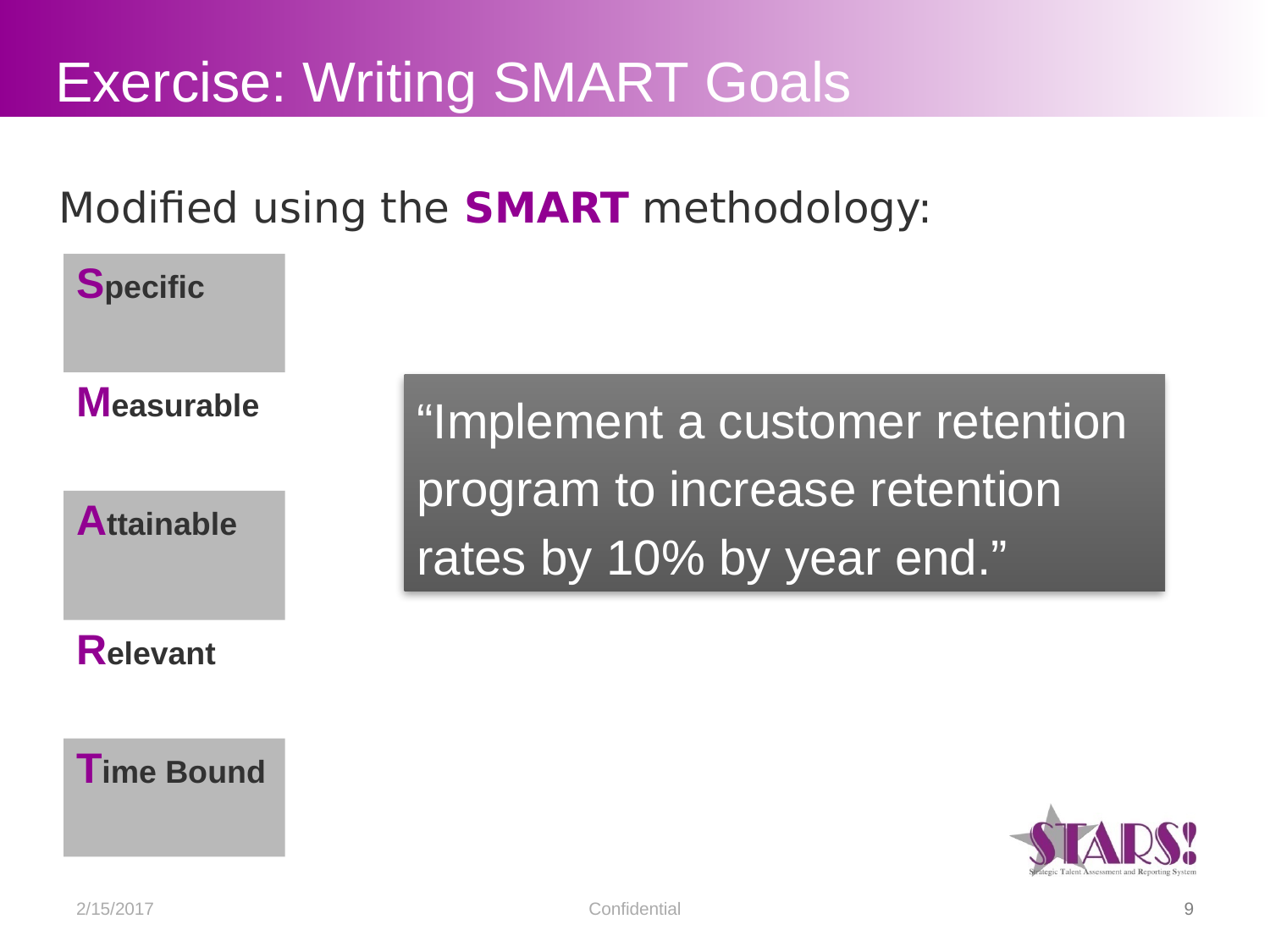

# Exercise: Writing SMART Goals
Modified using the SMART methodology:
| Specific |
| --- |
| Measurable |
| Attainable |
| Relevant |
| Time Bound |
“Implement a customer retention program to increase retention rates by 10% by year end.”
2/15/2017
Confidential
9